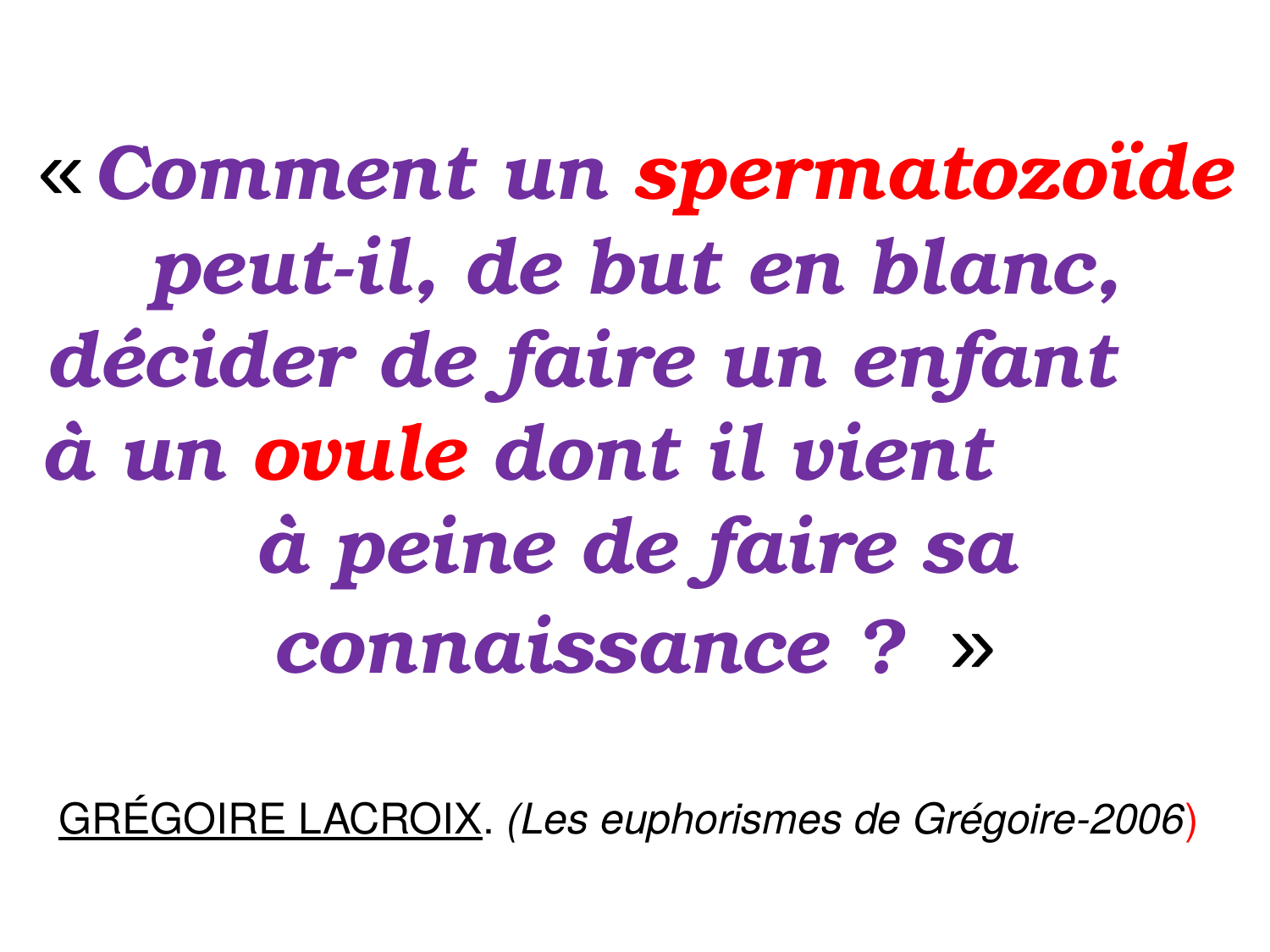

« Comment un spermatozoïde peut-il, de but en blanc, décider de faire un enfant     à un ovule dont il vient          à peine de faire sa connaissance ?  »

GRÉGOIRE LACROIX. (Les euphorismes de Grégoire-2006)